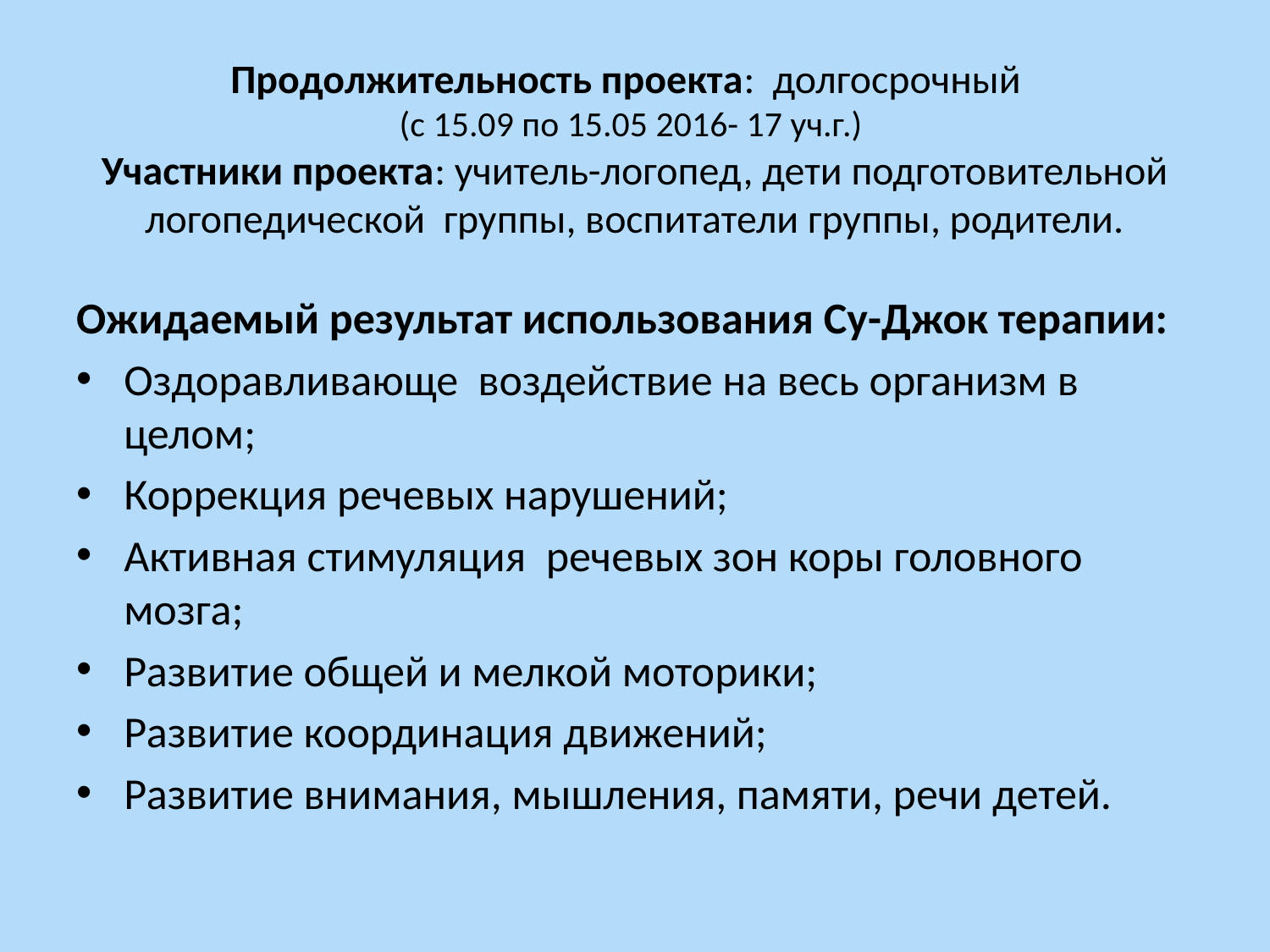

# Продолжительность проекта:  долгосрочный (с 15.09 по 15.05 2016- 17 уч.г.) Участники проекта: учитель-логопед, дети подготовительной логопедической  группы, воспитатели группы, родители.

Ожидаемый результат использования Су-Джок терапии:
Оздоравливающе  воздействие на весь организм в целом;
Коррекция речевых нарушений;
Активная стимуляция  речевых зон коры головного мозга;
Развитие общей и мелкой моторики;
Развитие координация движений;
Развитие внимания, мышления, памяти, речи детей.